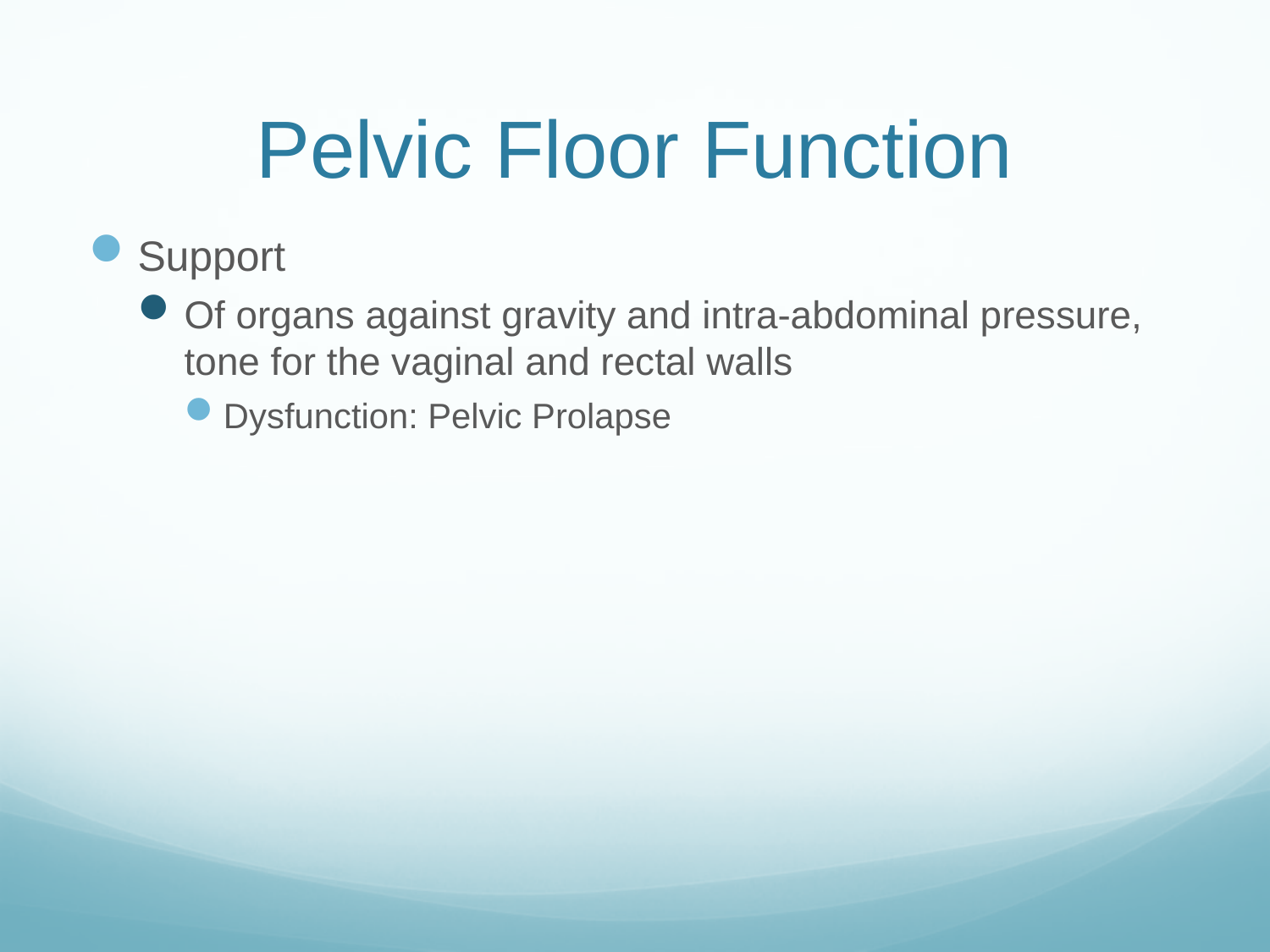

# Pelvic Floor Function
Support
Of organs against gravity and intra-abdominal pressure, tone for the vaginal and rectal walls
Dysfunction: Pelvic Prolapse